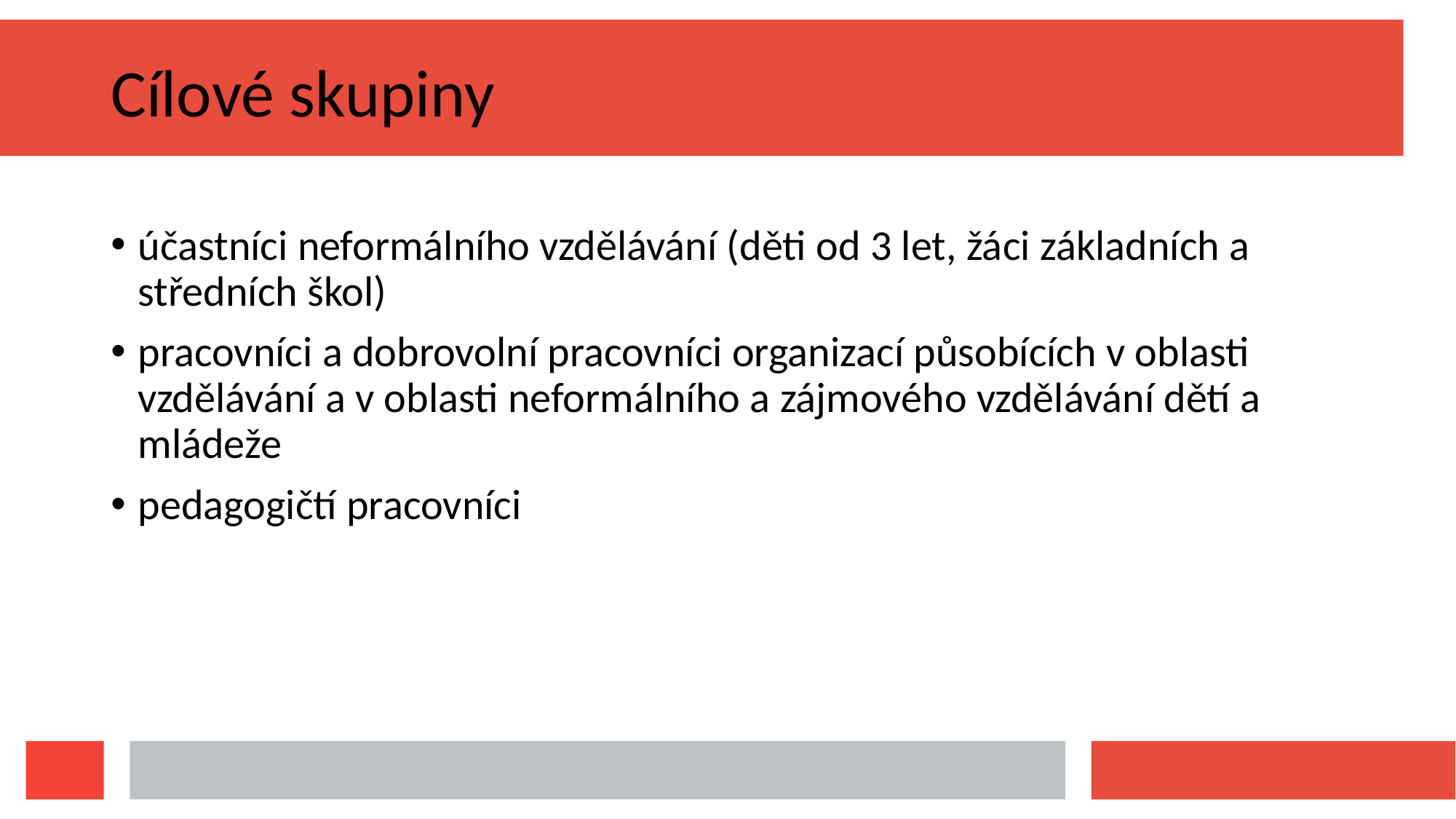

Cílové skupiny
účastníci neformálního vzdělávání (děti od 3 let, žáci základních a středních škol)
pracovníci a dobrovolní pracovníci organizací působících v oblasti vzdělávání a v oblasti neformálního a zájmového vzdělávání dětí a mládeže
pedagogičtí pracovníci